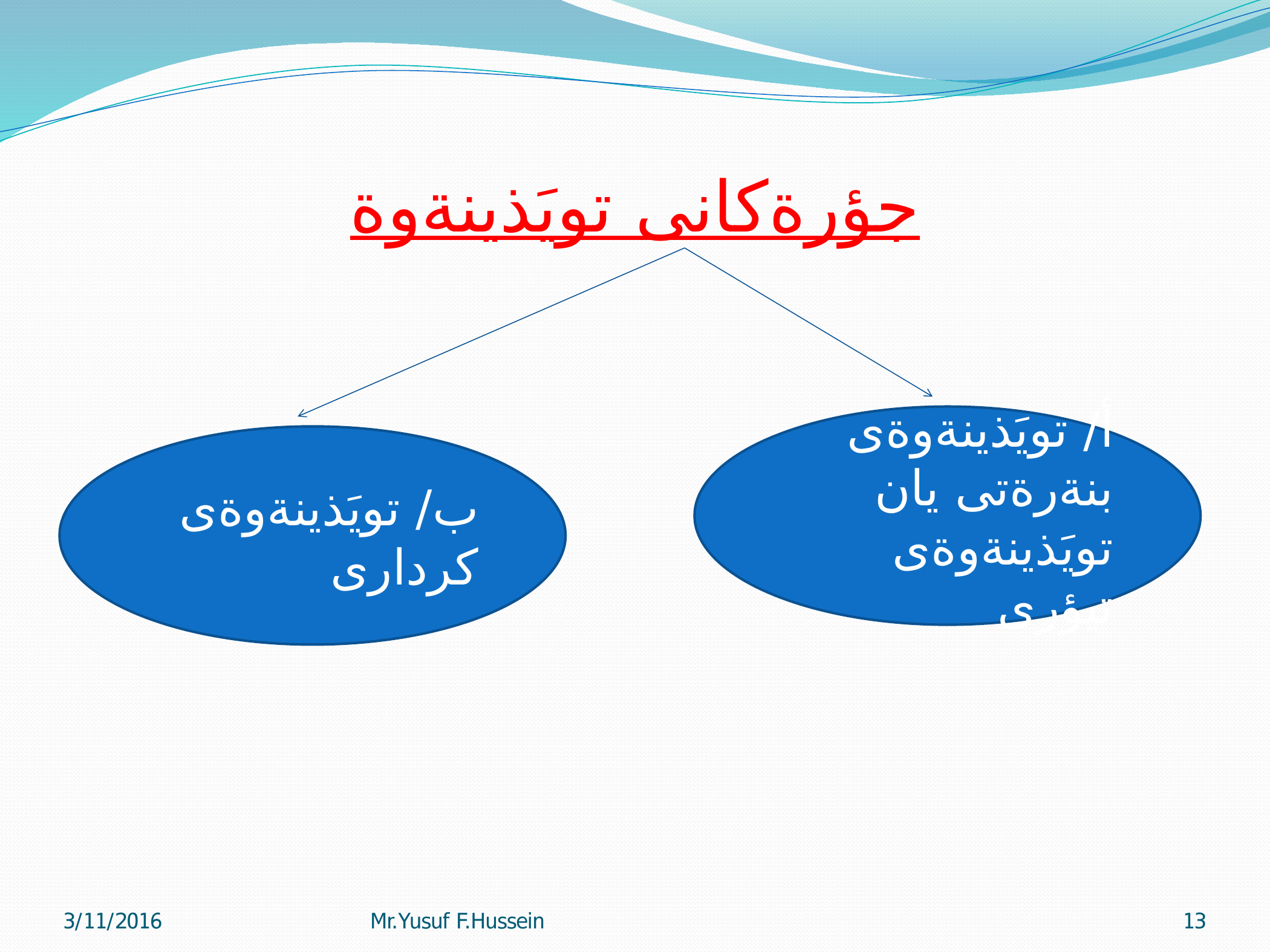

جؤرةكانى تويَذينةوة

أ/ تويَذينةوةى بنةرةتى يان تويَذينةوةى تيؤرى
ب/ تويَذينةوةى كردارى
3/11/2016
Mr.Yusuf F.Hussein
13